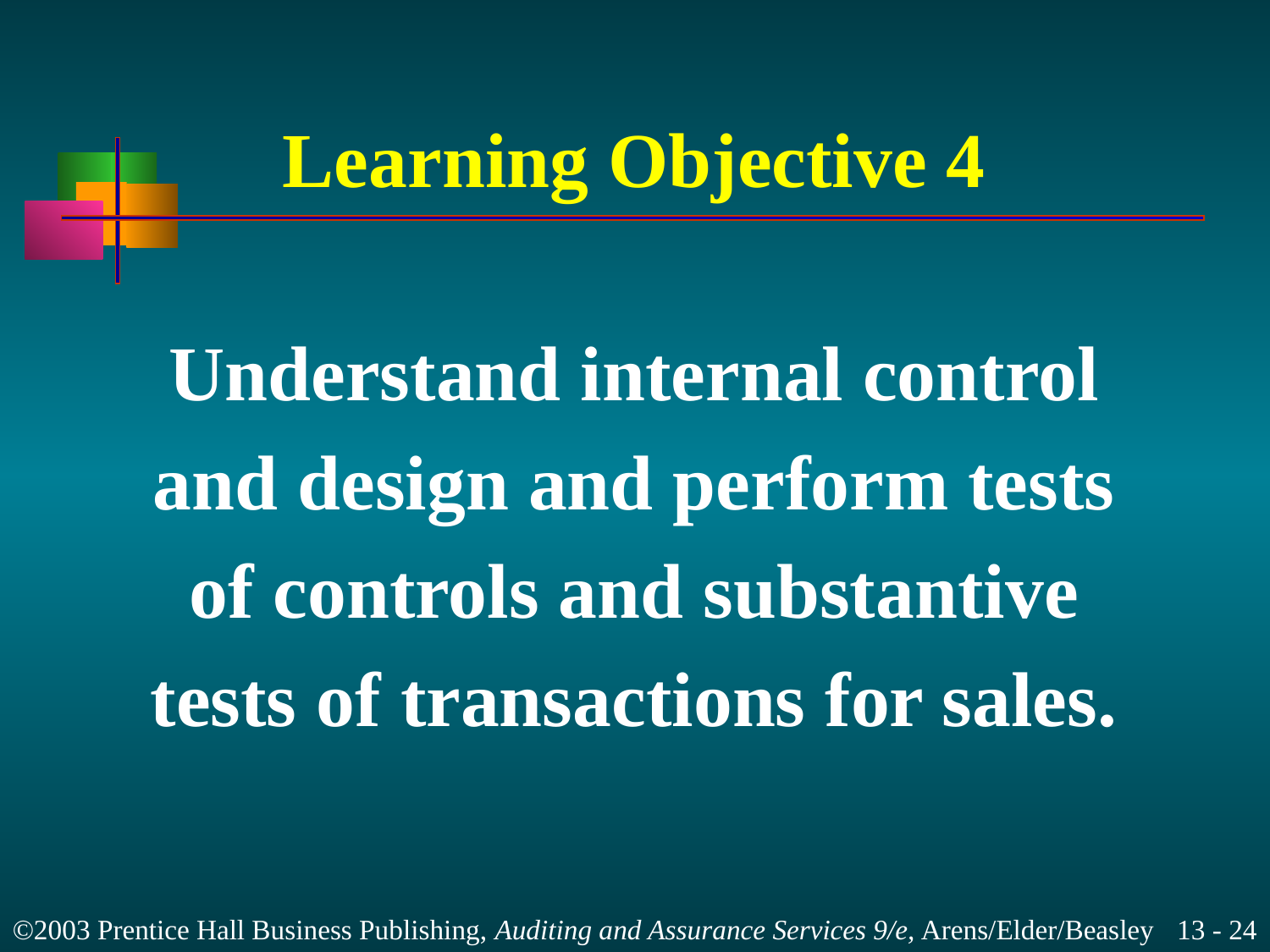

# Learning Objective 4
Understand internal control
and design and perform tests
of controls and substantive
tests of transactions for sales.